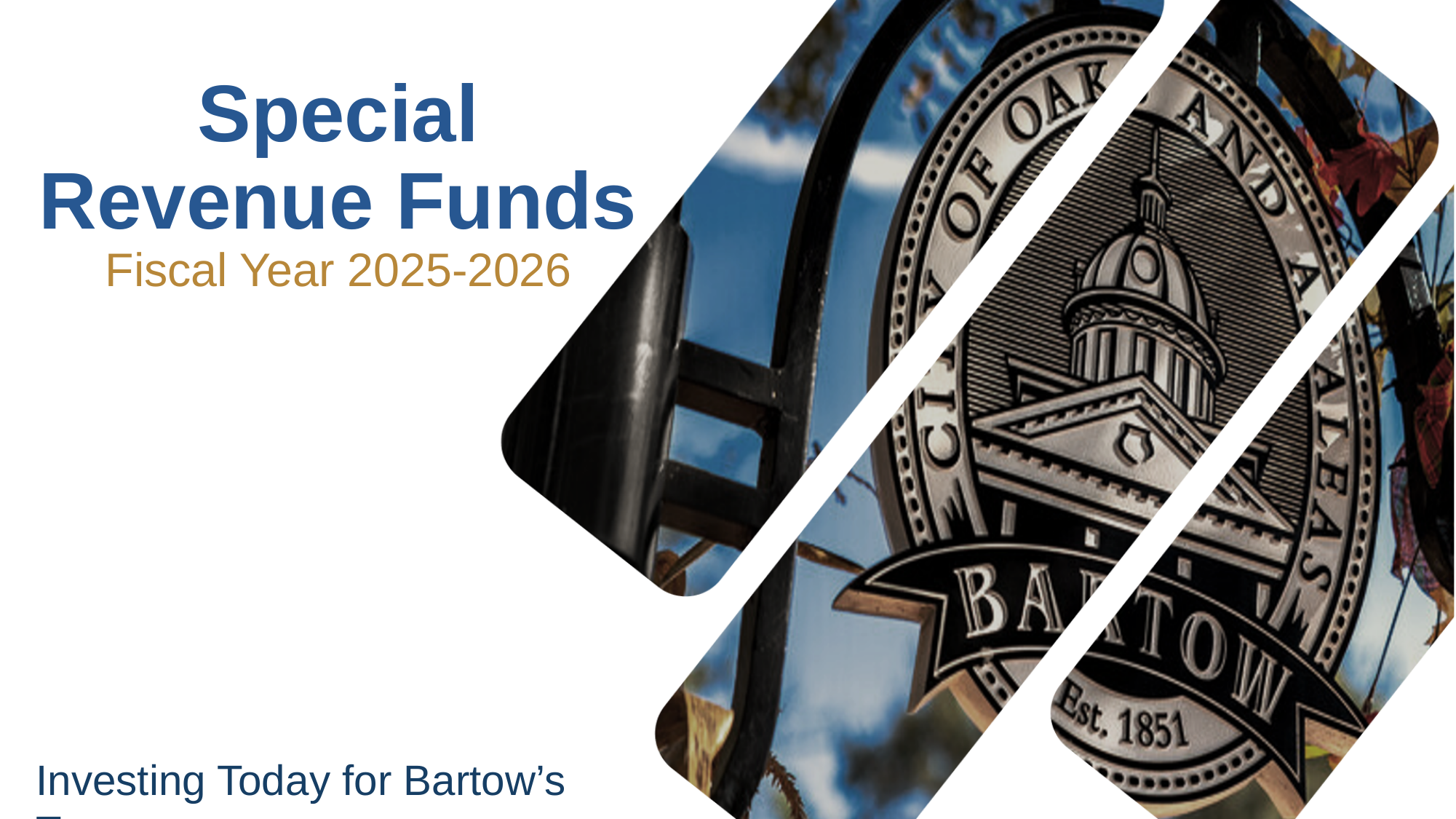

# Special Revenue Funds Fiscal Year 2025-2026